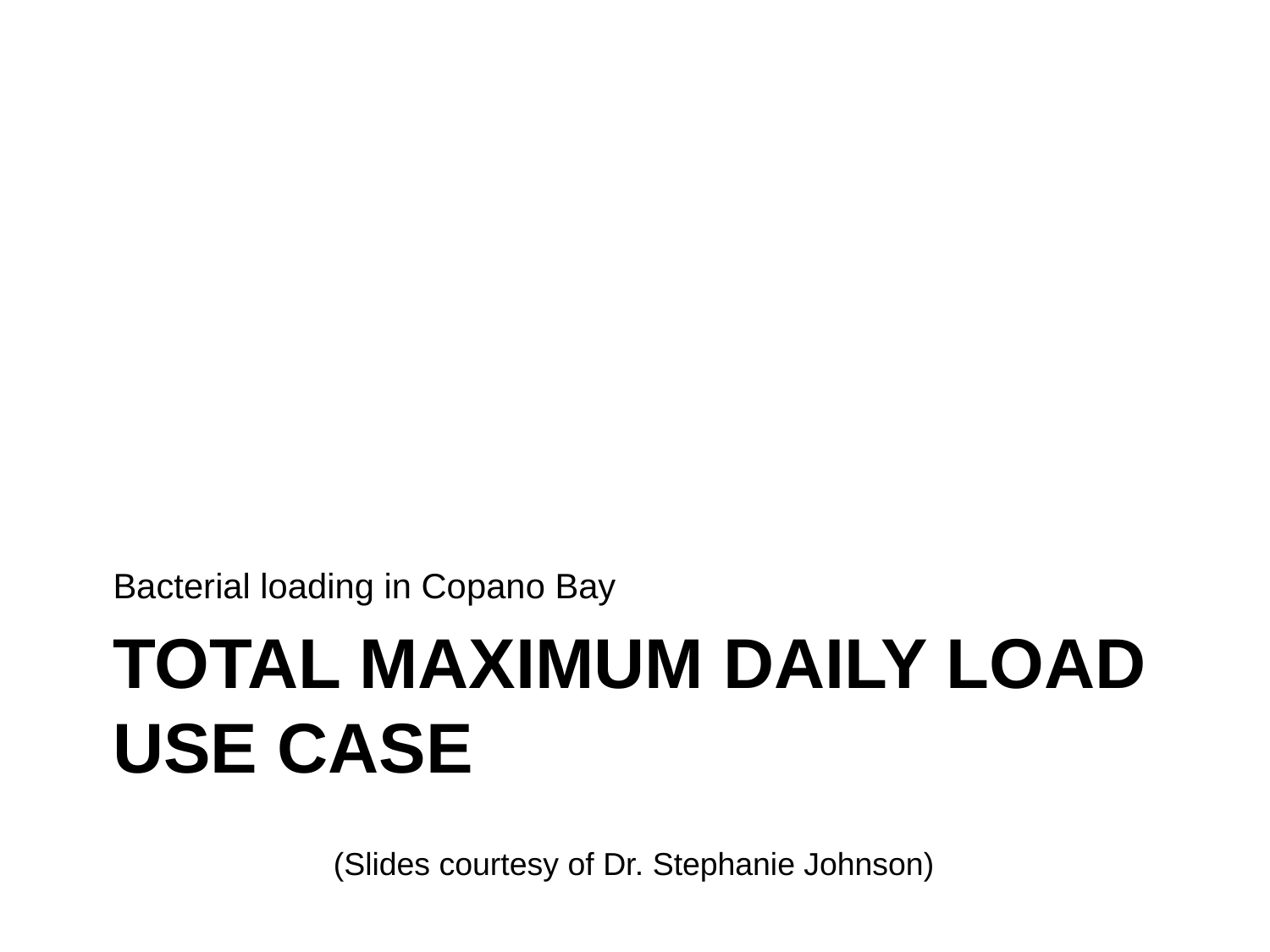

Bacterial loading in Copano Bay
# Total Maximum Daily Load Use Case
(Slides courtesy of Dr. Stephanie Johnson)